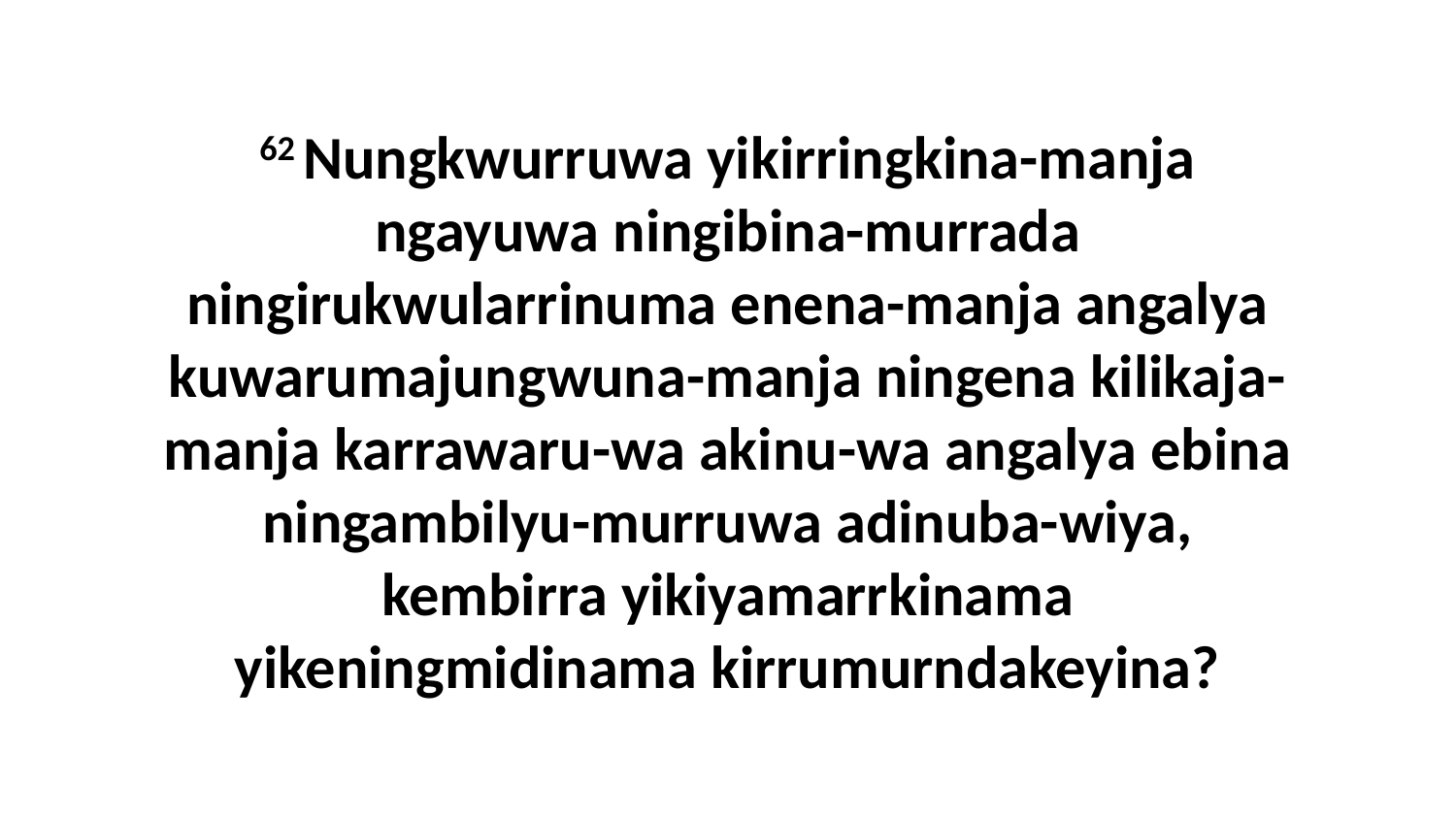

62 Nungkwurruwa yikirringkina-manja ngayuwa ningibina-murrada ningirukwularrinuma enena-manja angalya kuwarumajungwuna-manja ningena kilikaja-manja karrawaru-wa akinu-wa angalya ebina ningambilyu-murruwa adinuba-wiya, kembirra yikiyamarrkinama yikeningmidinama kirrumurndakeyina?